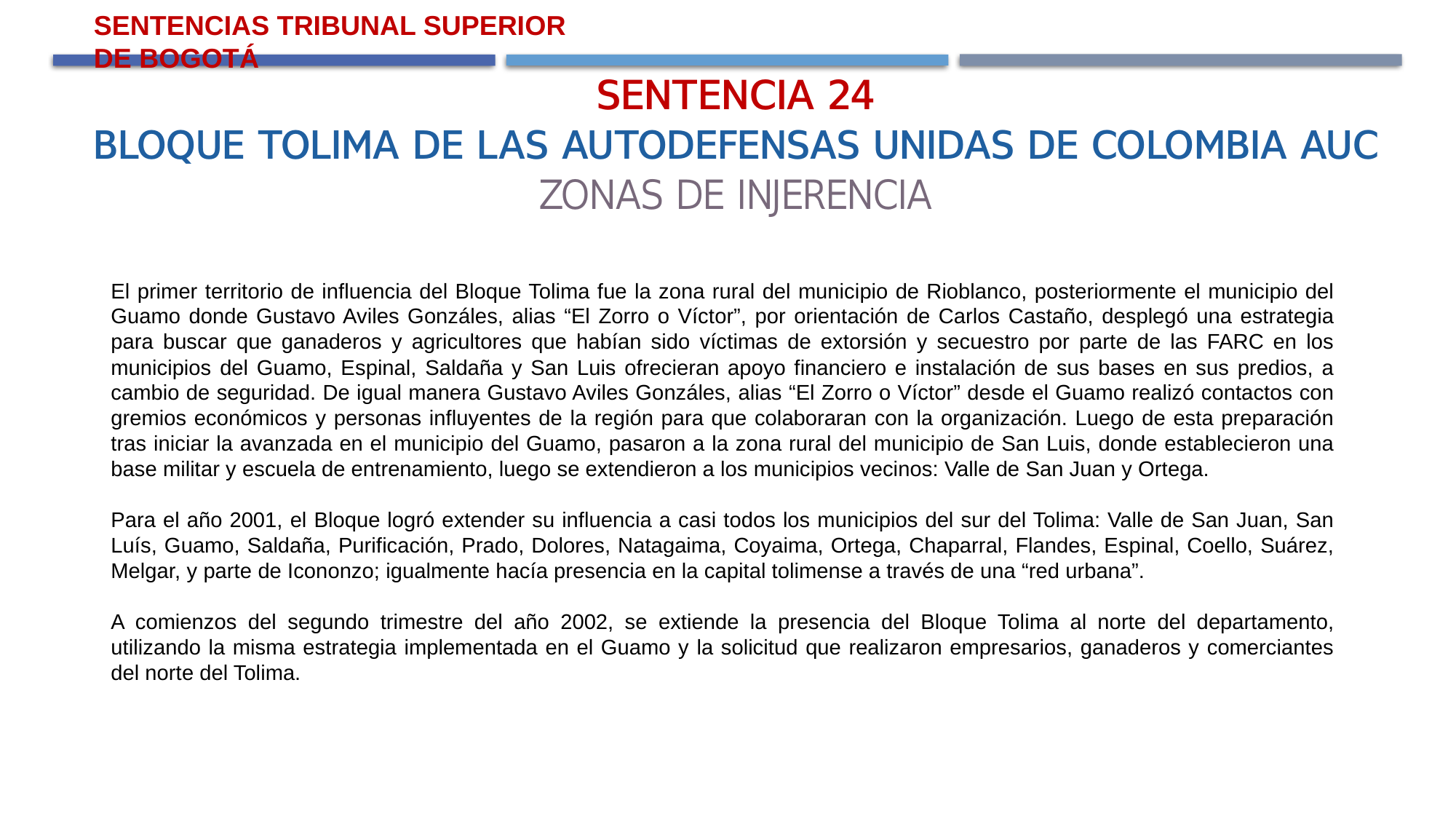

Sentencia 24
Bloque Tolima de las Autodefensas Unidas de Colombia Auc
Zonas de Injerencia
Sentencias Tribunal Superior de Bogotá
El primer territorio de influencia del Bloque Tolima fue la zona rural del municipio de Rioblanco, posteriormente el municipio del Guamo donde Gustavo Aviles Gonzáles, alias “El Zorro o Víctor”, por orientación de Carlos Castaño, desplegó una estrategia para buscar que ganaderos y agricultores que habían sido víctimas de extorsión y secuestro por parte de las FARC en los municipios del Guamo, Espinal, Saldaña y San Luis ofrecieran apoyo financiero e instalación de sus bases en sus predios, a cambio de seguridad. De igual manera Gustavo Aviles Gonzáles, alias “El Zorro o Víctor” desde el Guamo realizó contactos con gremios económicos y personas influyentes de la región para que colaboraran con la organización. Luego de esta preparación tras iniciar la avanzada en el municipio del Guamo, pasaron a la zona rural del municipio de San Luis, donde establecieron una base militar y escuela de entrenamiento, luego se extendieron a los municipios vecinos: Valle de San Juan y Ortega.

Para el año 2001, el Bloque logró extender su influencia a casi todos los municipios del sur del Tolima: Valle de San Juan, San Luís, Guamo, Saldaña, Purificación, Prado, Dolores, Natagaima, Coyaima, Ortega, Chaparral, Flandes, Espinal, Coello, Suárez, Melgar, y parte de Icononzo; igualmente hacía presencia en la capital tolimense a través de una “red urbana”.

A comienzos del segundo trimestre del año 2002, se extiende la presencia del Bloque Tolima al norte del departamento, utilizando la misma estrategia implementada en el Guamo y la solicitud que realizaron empresarios, ganaderos y comerciantes del norte del Tolima.